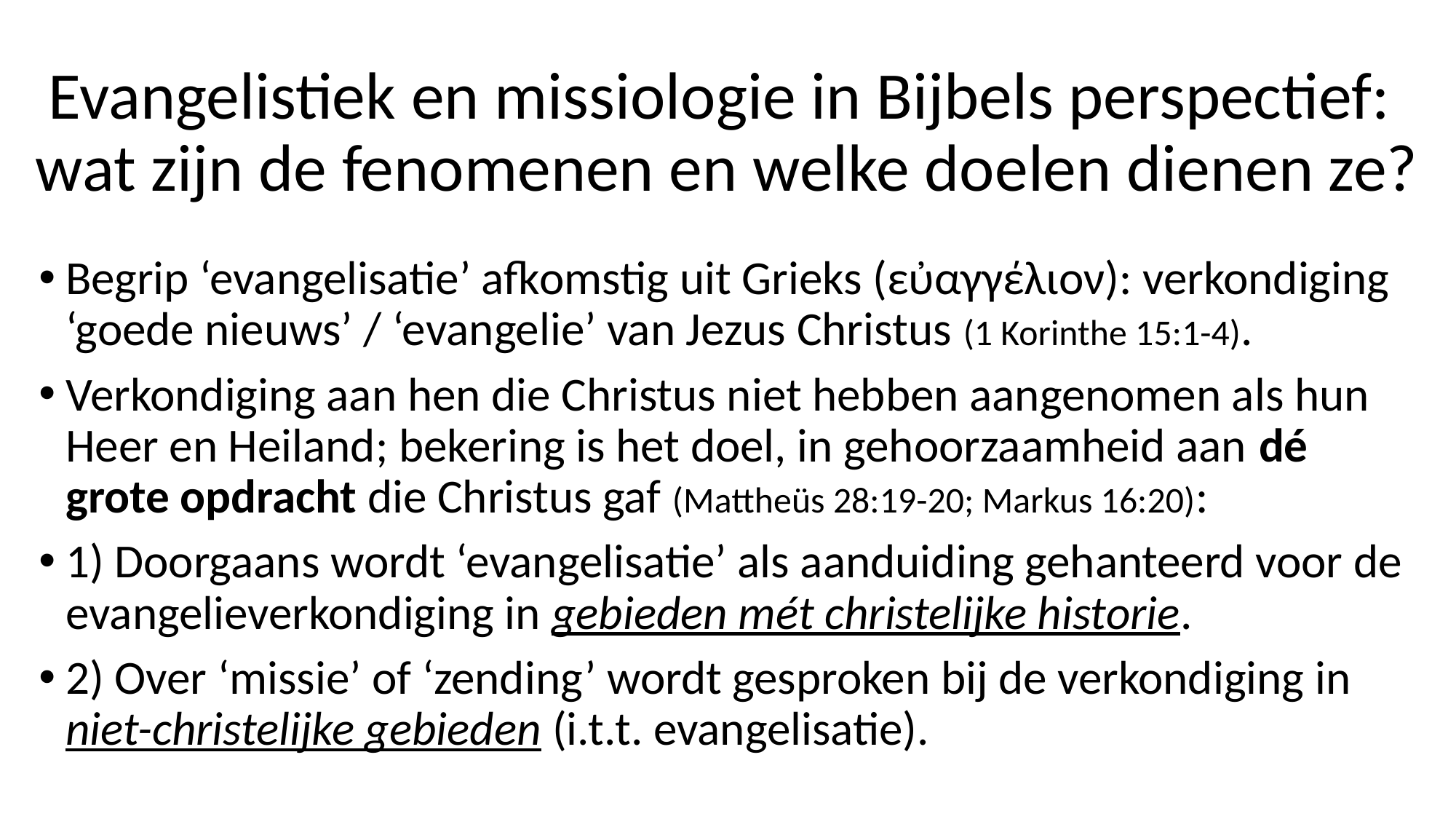

# Evangelistiek en missiologie in Bijbels perspectief: wat zijn de fenomenen en welke doelen dienen ze?
Begrip ‘evangelisatie’ afkomstig uit Grieks (εὐαγγέλιον): verkondiging ‘goede nieuws’ / ‘evangelie’ van Jezus Christus (1 Korinthe 15:1-4).
Verkondiging aan hen die Christus niet hebben aangenomen als hun Heer en Heiland; bekering is het doel, in gehoorzaamheid aan dé grote opdracht die Christus gaf (Mattheüs 28:19-20; Markus 16:20):
1) Doorgaans wordt ‘evangelisatie’ als aanduiding gehanteerd voor de evangelieverkondiging in gebieden mét christelijke historie.
2) Over ‘missie’ of ‘zending’ wordt gesproken bij de verkondiging in niet-christelijke gebieden (i.t.t. evangelisatie).